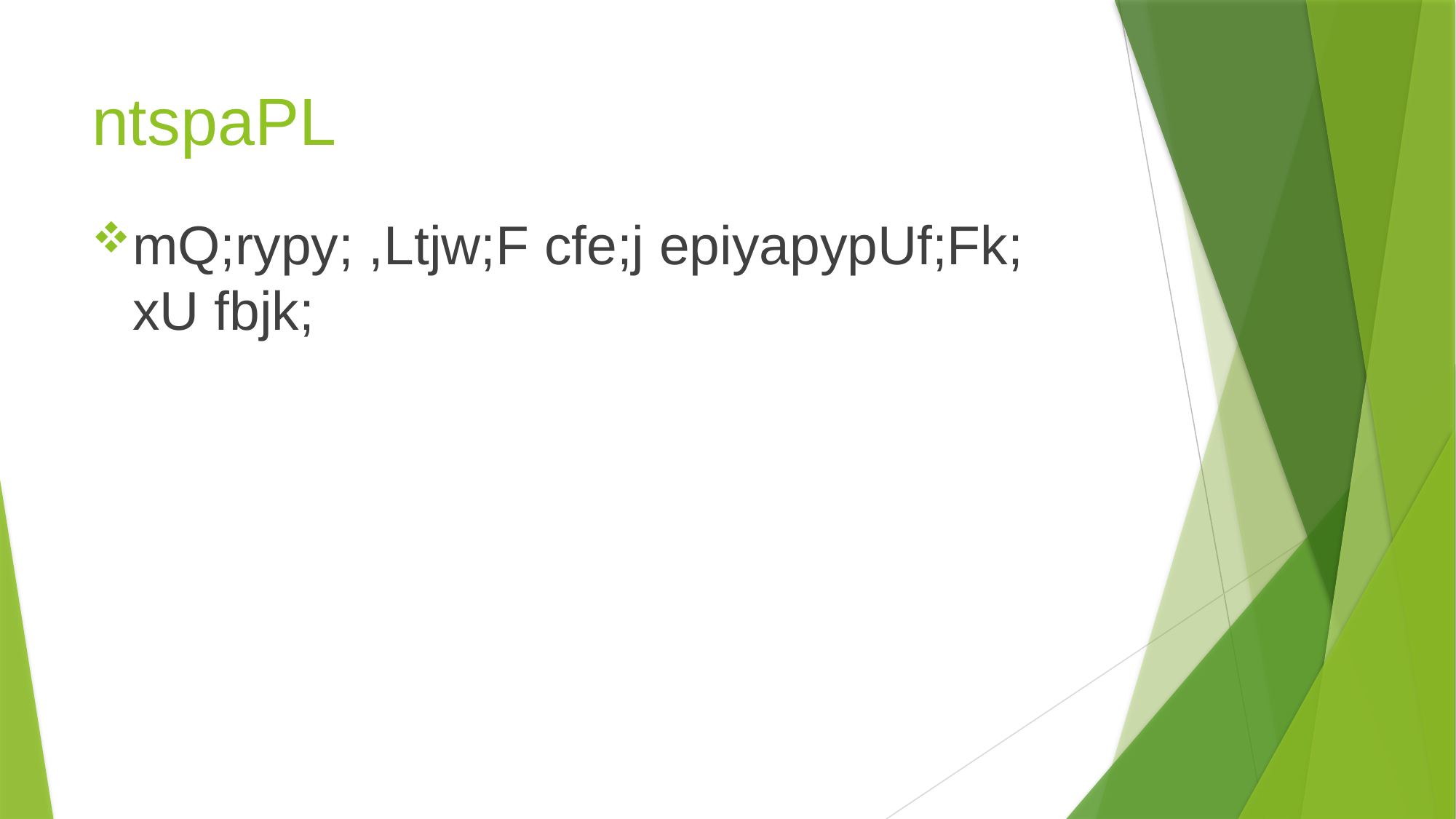

# ntspaPL
mQ;rypy; ,Ltjw;F cfe;j epiyapypUf;Fk; xU fbjk;